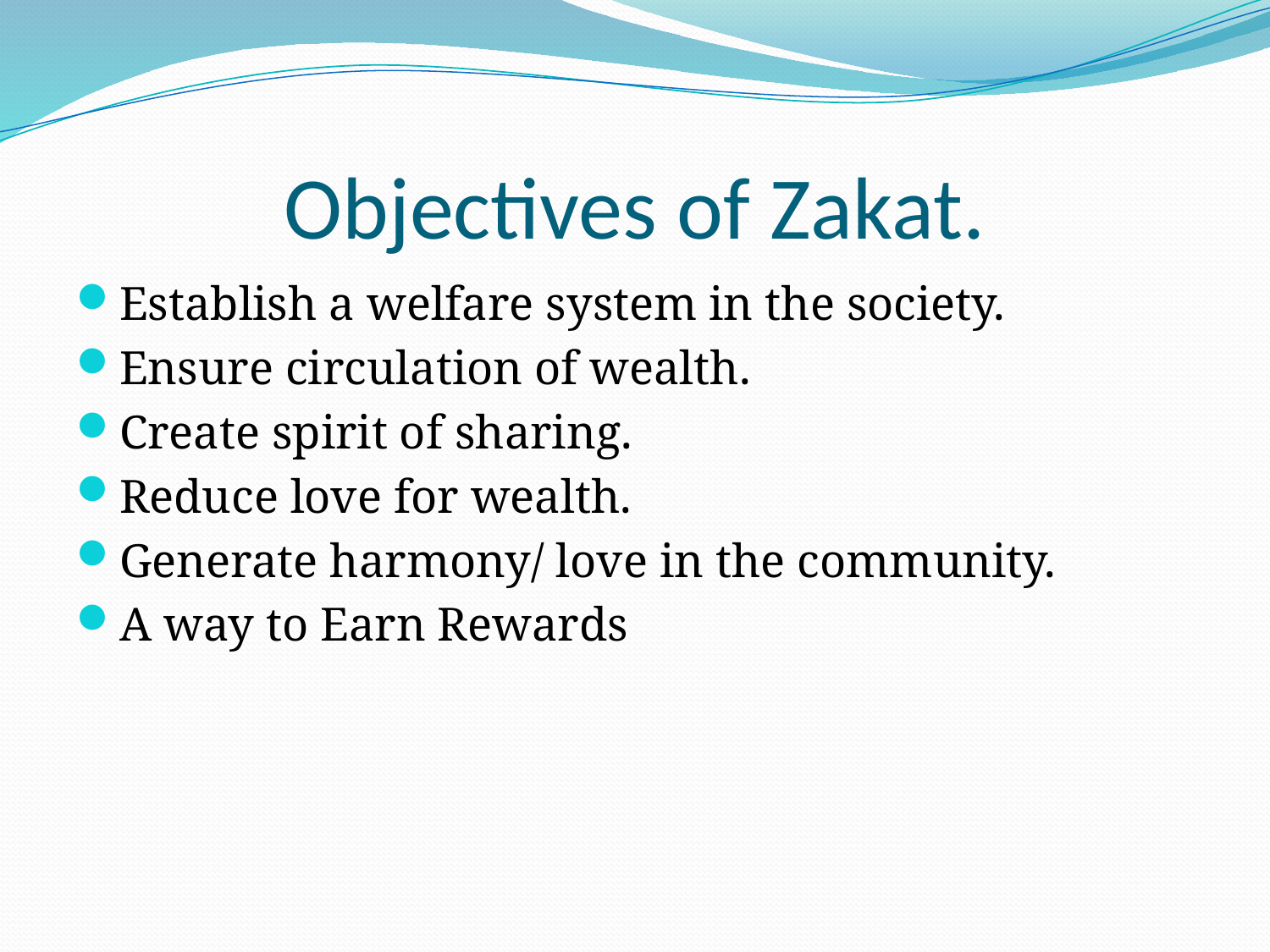

# Objectives of Zakat.
Establish a welfare system in the society.
Ensure circulation of wealth.
Create spirit of sharing.
Reduce love for wealth.
Generate harmony/ love in the community.
A way to Earn Rewards